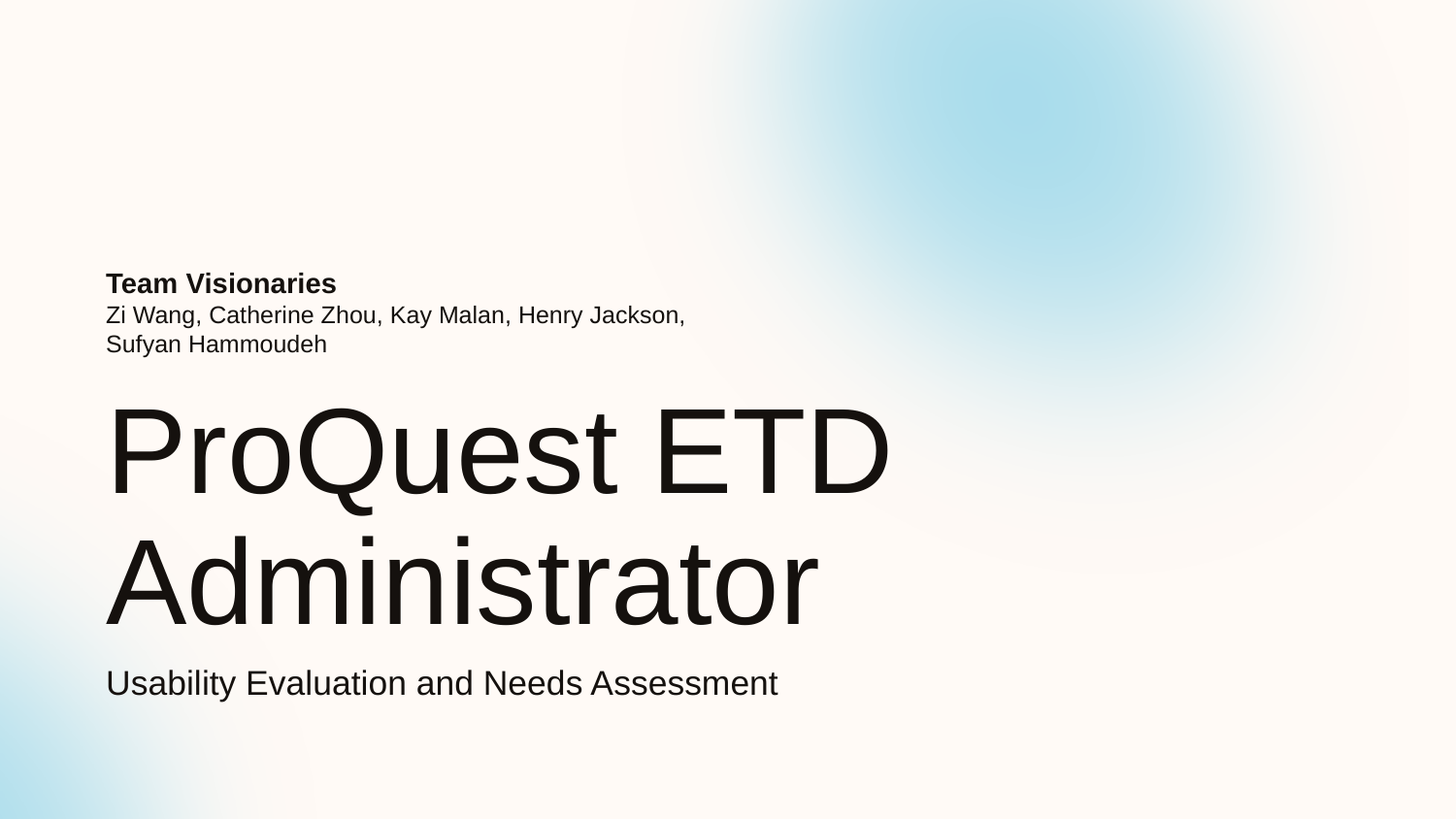

Team Visionaries
Zi Wang, Catherine Zhou, Kay Malan, Henry Jackson, Sufyan Hammoudeh
# ProQuest ETD Administrator

Usability Evaluation and Needs Assessment